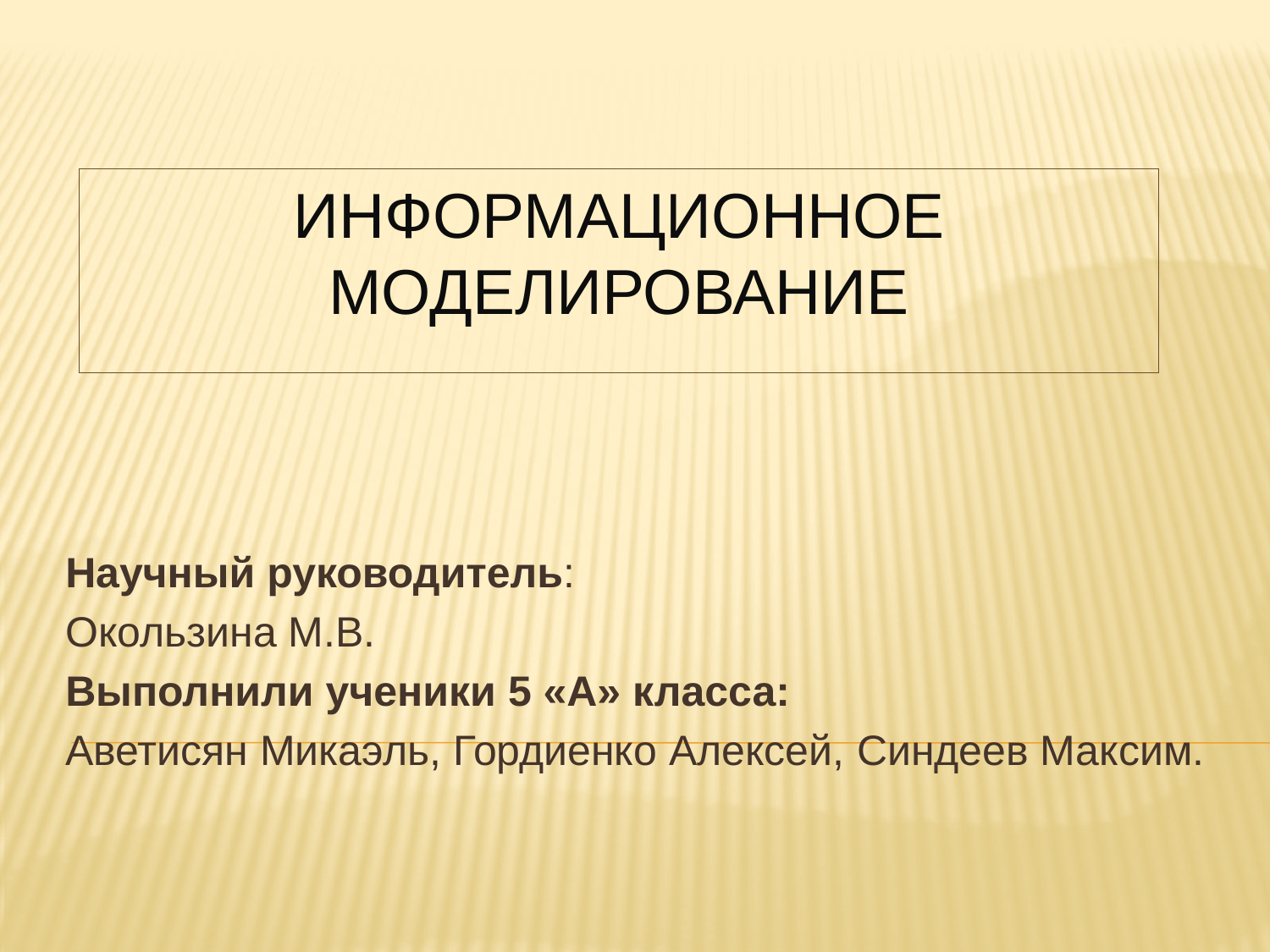

# Информационное моделирование
Научный руководитель:
Окользина М.В.
Выполнили ученики 5 «А» класса:
Аветисян Микаэль, Гордиенко Алексей, Синдеев Максим.